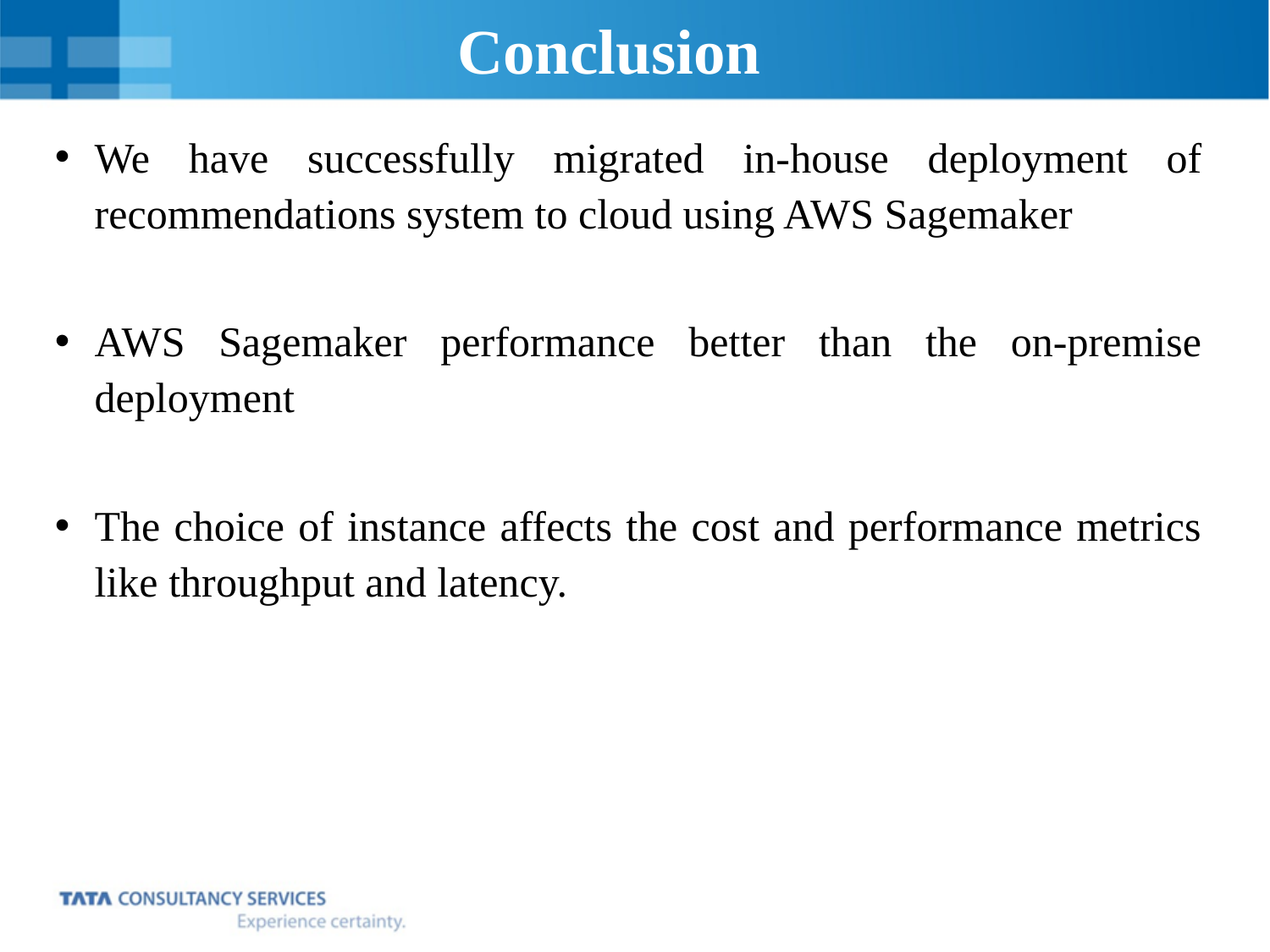

# Conclusion
We have successfully migrated in-house deployment of recommendations system to cloud using AWS Sagemaker

AWS Sagemaker performance better than the on-premise deployment

The choice of instance affects the cost and performance metrics like throughput and latency.